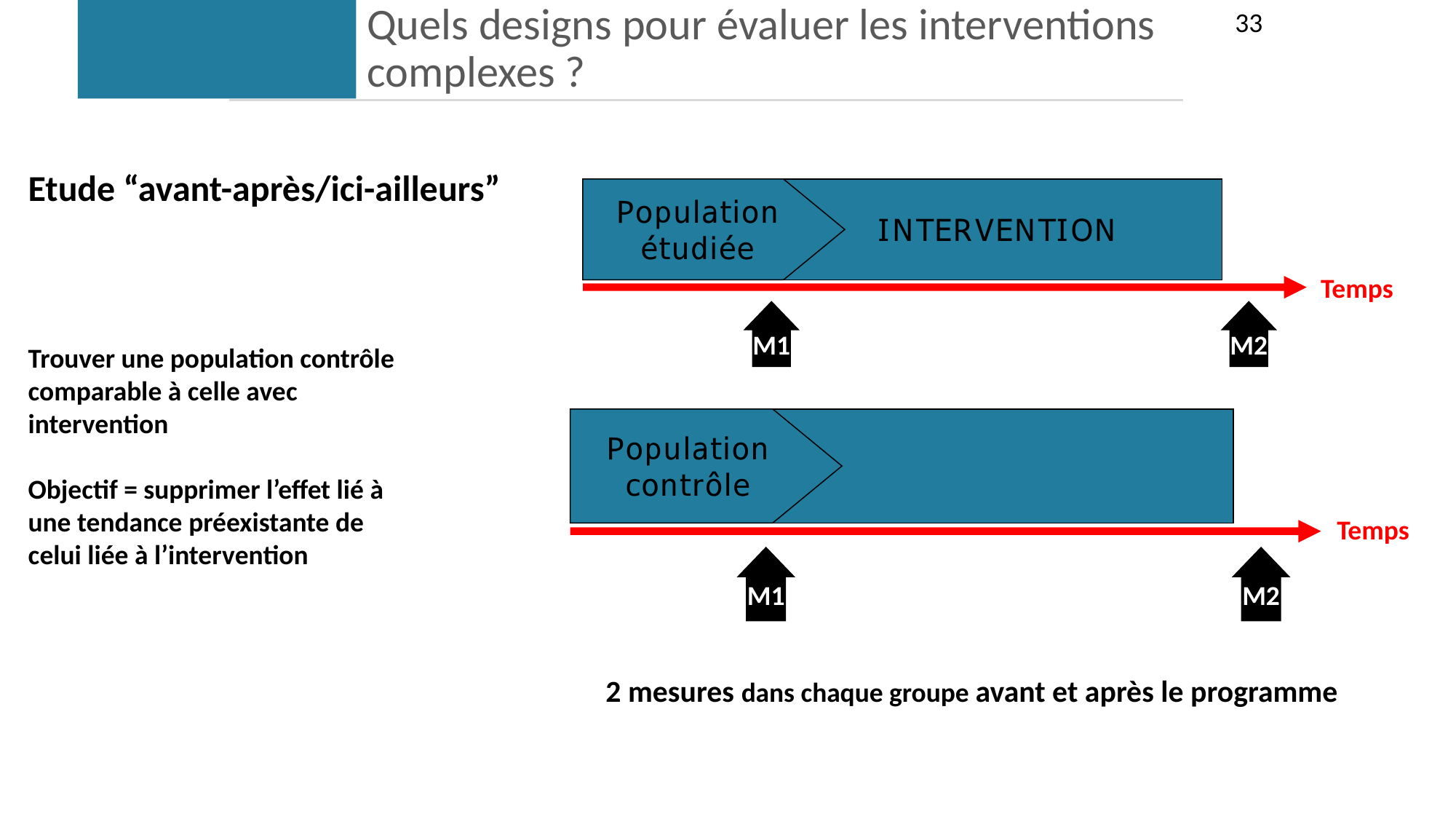

33

# Quels designs pour évaluer les interventions complexes ?
Etude “avant-après/ici-ailleurs”
Population
étudiée
INTERVENTION
Temps

M1
M2

Trouver une population contrôle comparable à celle avec intervention

Objectif = supprimer l’effet lié à une tendance préexistante de celui liée à l’intervention

Population
contrôle

Temps

M1
M2
2 mesures dans chaque groupe avant et après le programme